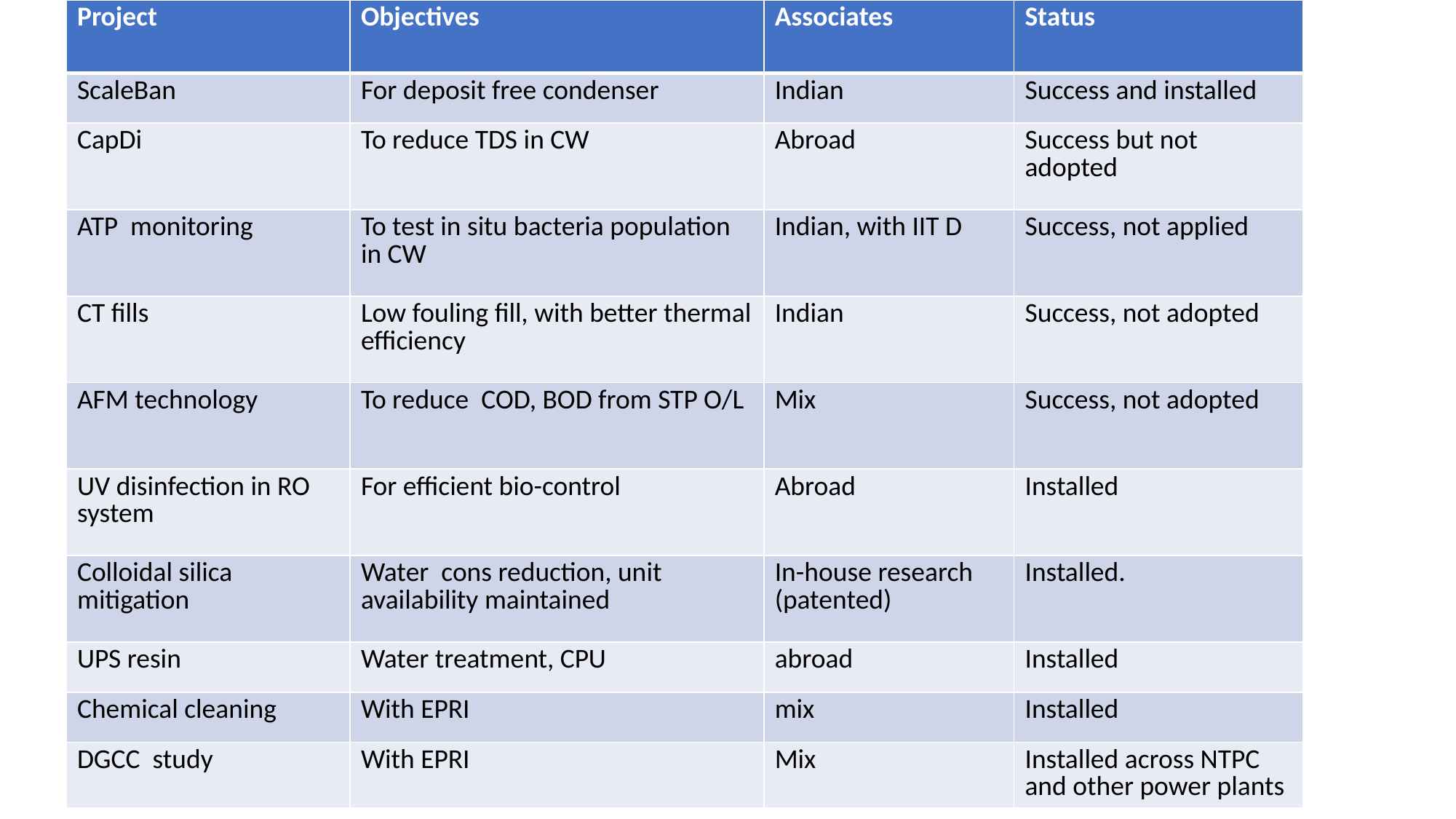

| Project | Objectives | Associates | Status |
| --- | --- | --- | --- |
| ScaleBan | For deposit free condenser | Indian | Success and installed |
| CapDi | To reduce TDS in CW | Abroad | Success but not adopted |
| ATP monitoring | To test in situ bacteria population in CW | Indian, with IIT D | Success, not applied |
| CT fills | Low fouling fill, with better thermal efficiency | Indian | Success, not adopted |
| AFM technology | To reduce COD, BOD from STP O/L | Mix | Success, not adopted |
| UV disinfection in RO system | For efficient bio-control | Abroad | Installed |
| Colloidal silica mitigation | Water cons reduction, unit availability maintained | In-house research (patented) | Installed. |
| UPS resin | Water treatment, CPU | abroad | Installed |
| Chemical cleaning | With EPRI | mix | Installed |
| DGCC study | With EPRI | Mix | Installed across NTPC and other power plants |